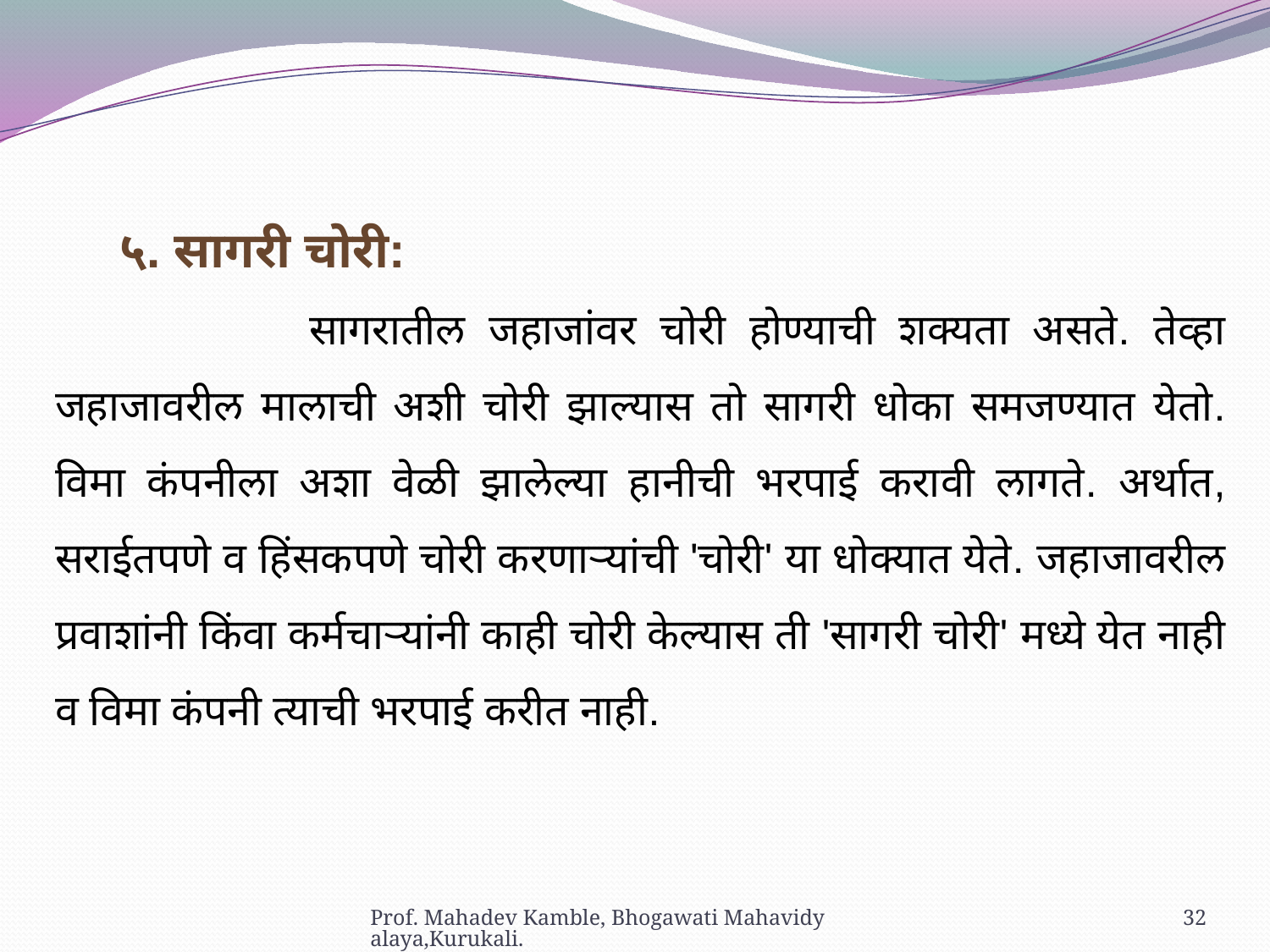

५. सागरी चोरी:
		सागरातील जहाजांवर चोरी होण्याची शक्यता असते. तेव्हा जहाजावरील मालाची अशी चोरी झाल्यास तो सागरी धोका समजण्यात येतो. विमा कंपनीला अशा वेळी झालेल्या हानीची भरपाई करावी लागते. अर्थात, सराईतपणे व हिंसकपणे चोरी करणाऱ्यांची 'चोरी' या धोक्यात येते. जहाजावरील प्रवाशांनी किंवा कर्मचाऱ्यांनी काही चोरी केल्यास ती 'सागरी चोरी' मध्ये येत नाही व विमा कंपनी त्याची भरपाई करीत नाही.
Prof. Mahadev Kamble, Bhogawati Mahavidyalaya,Kurukali.
32